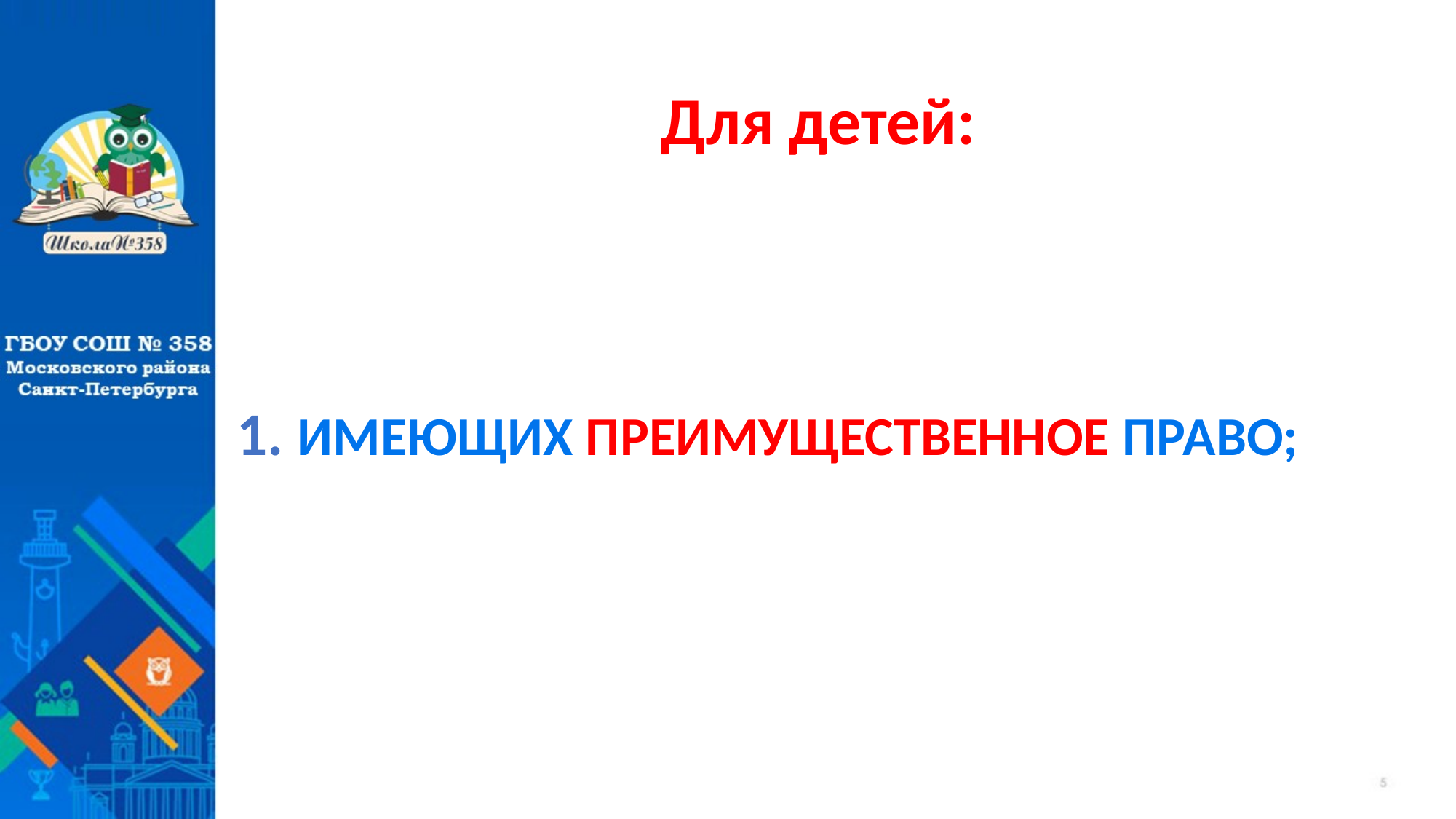

# Для детей:
1. ИМЕЮЩИХ ПРЕИМУЩЕСТВЕННОЕ ПРАВО;